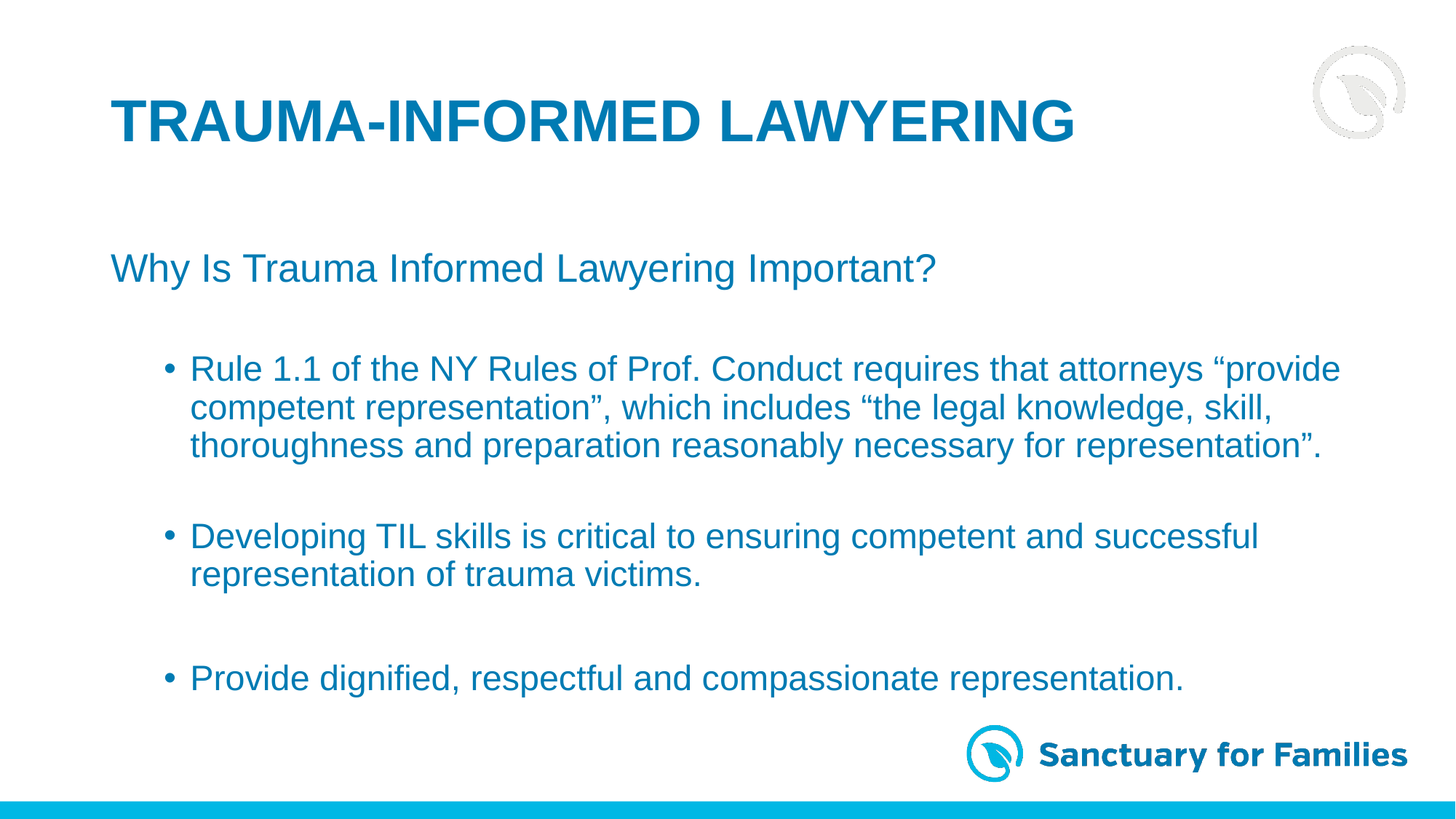

# Trauma-informed lawyering

Why Is Trauma Informed Lawyering Important?

Rule 1.1 of the NY Rules of Prof. Conduct requires that attorneys “provide competent representation”, which includes “the legal knowledge, skill, thoroughness and preparation reasonably necessary for representation”.

Developing TIL skills is critical to ensuring competent and successful representation of trauma victims.

Provide dignified, respectful and compassionate representation.